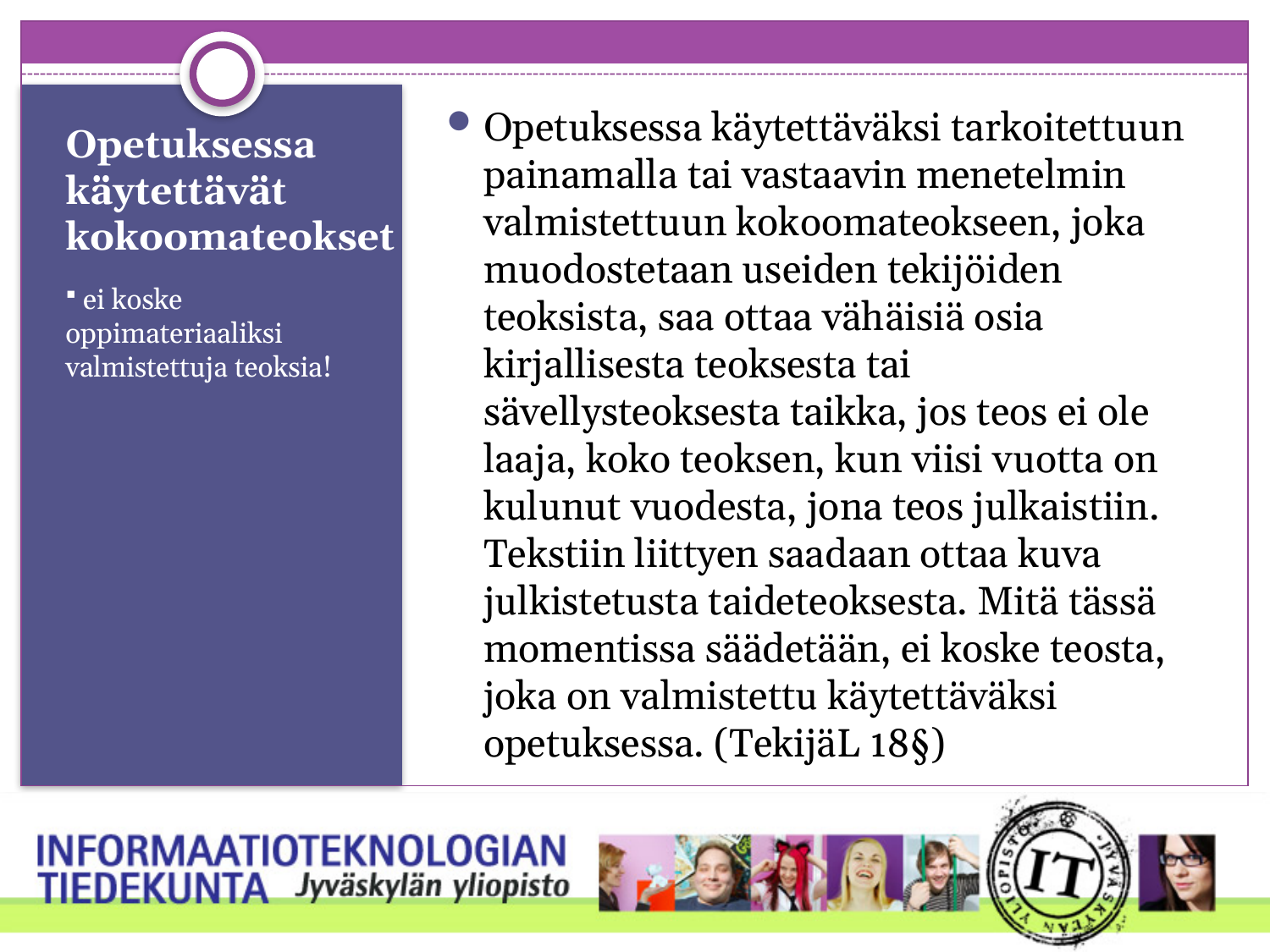

Opetuksessa käytettäväksi tarkoitettuun painamalla tai vastaavin menetelmin valmistettuun kokoomateokseen, joka muodostetaan useiden tekijöiden teoksista, saa ottaa vähäisiä osia kirjallisesta teoksesta tai sävellysteoksesta taikka, jos teos ei ole laaja, koko teoksen, kun viisi vuotta on kulunut vuodesta, jona teos julkaistiin. Tekstiin liittyen saadaan ottaa kuva julkistetusta taideteoksesta. Mitä tässä momentissa säädetään, ei koske teosta, joka on valmistettu käytettäväksi opetuksessa. (TekijäL 18§)

# Opetuksessa käytettävät kokoomateokset
 ei koske oppimateriaaliksi valmistettuja teoksia!